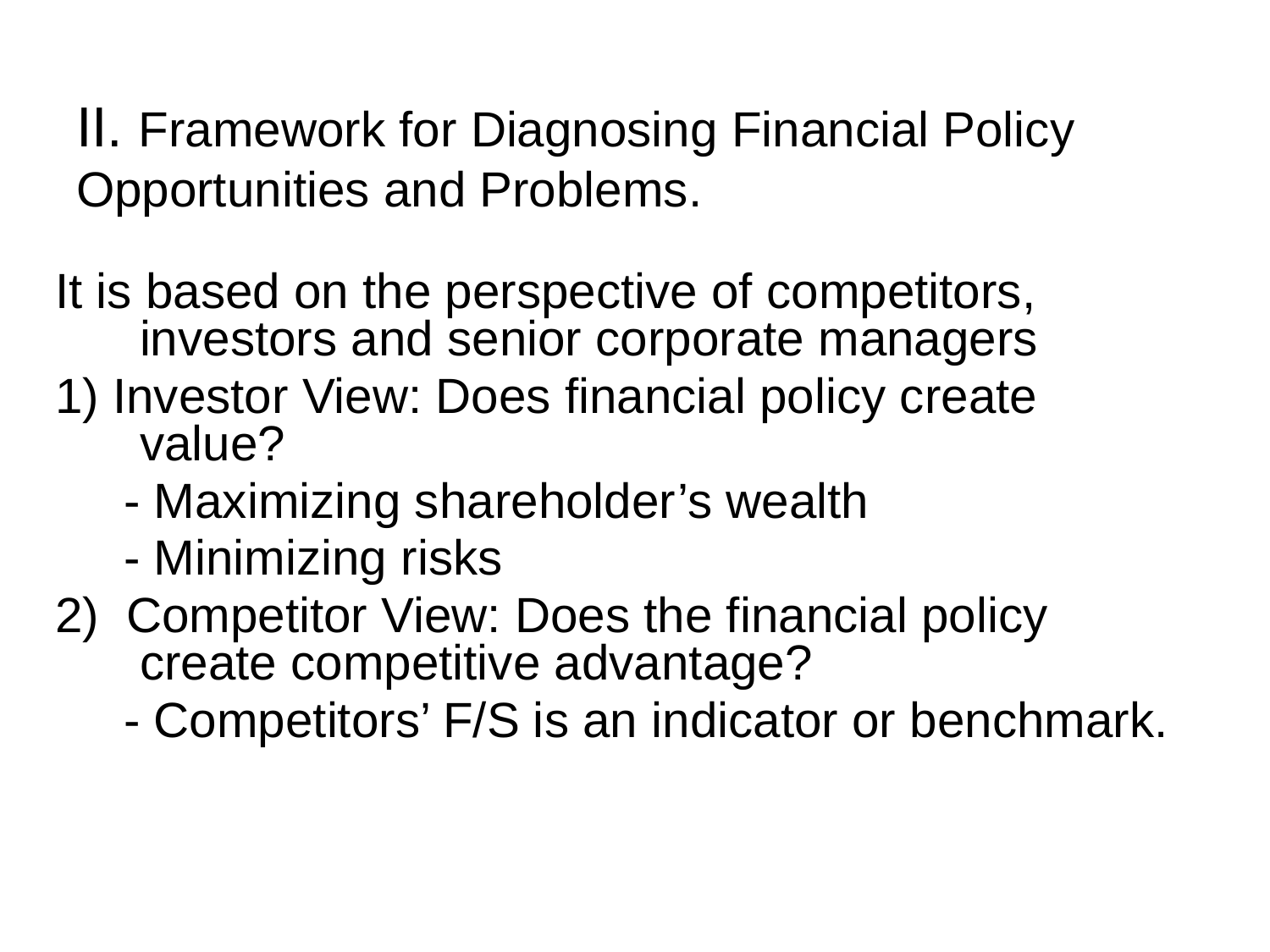

# II. Framework for Diagnosing Financial Policy Opportunities and Problems.
It is based on the perspective of competitors, investors and senior corporate managers
1) Investor View: Does financial policy create value?
     - Maximizing shareholder’s wealth
     - Minimizing risks
2)  Competitor View: Does the financial policy create competitive advantage?
     - Competitors’ F/S is an indicator or benchmark.